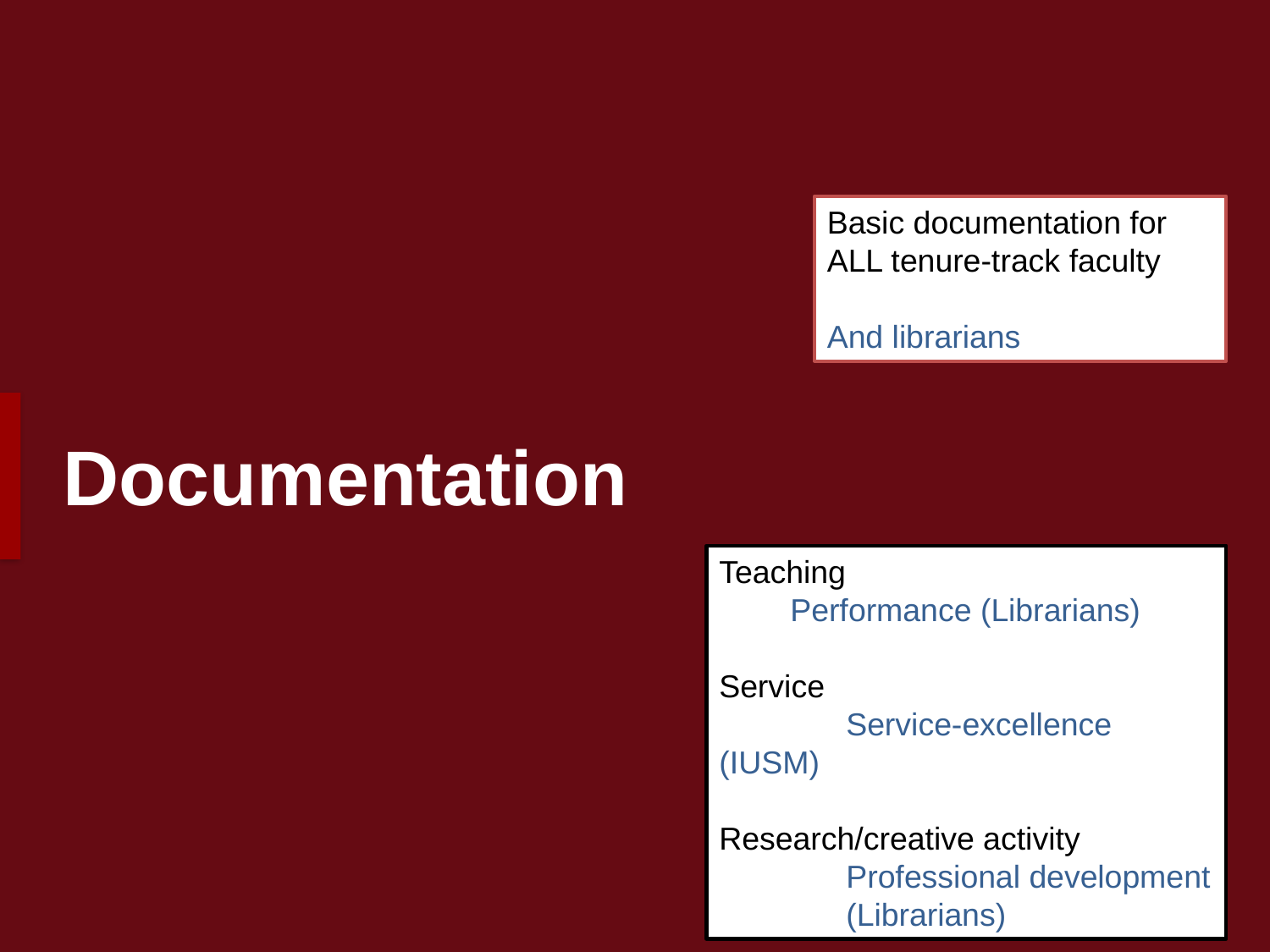

Basic documentation for ALL tenure-track faculty

And librarians
# Documentation
Teaching
        Performance (Librarians)

Service
	Service-excellence (IUSM)

Research/creative activity
	Professional development 	(Librarians)